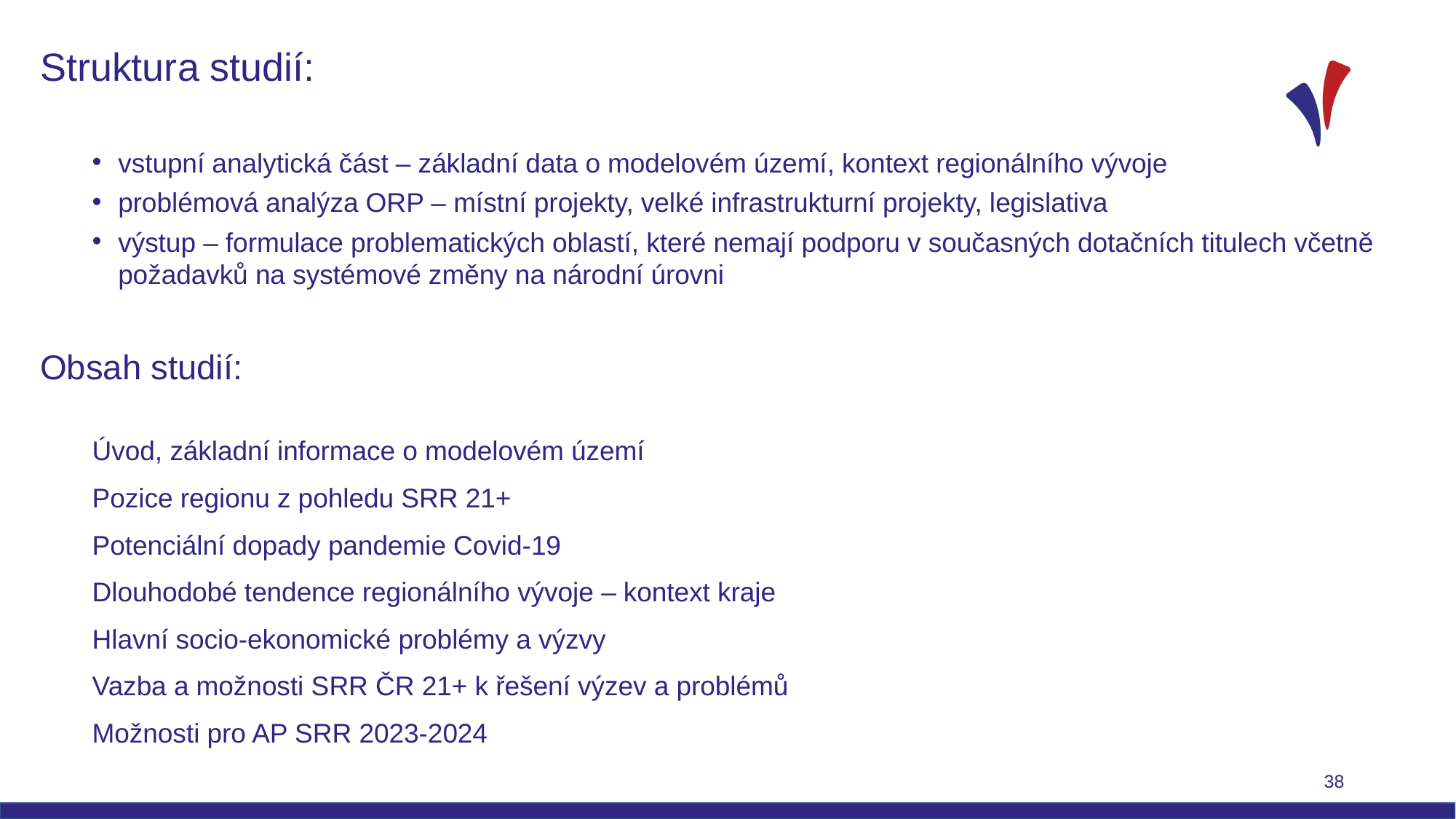

Struktura studií:

vstupní analytická část – základní data o modelovém území, kontext regionálního vývoje
problémová analýza ORP – místní projekty, velké infrastrukturní projekty, legislativa
výstup – formulace problematických oblastí, které nemají podporu v současných dotačních titulech včetně požadavků na systémové změny na národní úrovni

Obsah studií:

Úvod, základní informace o modelovém území
Pozice regionu z pohledu SRR 21+
Potenciální dopady pandemie Covid-19
Dlouhodobé tendence regionálního vývoje – kontext kraje
Hlavní socio-ekonomické problémy a výzvy
Vazba a možnosti SRR ČR 21+ k řešení výzev a problémů
Možnosti pro AP SRR 2023-2024

38